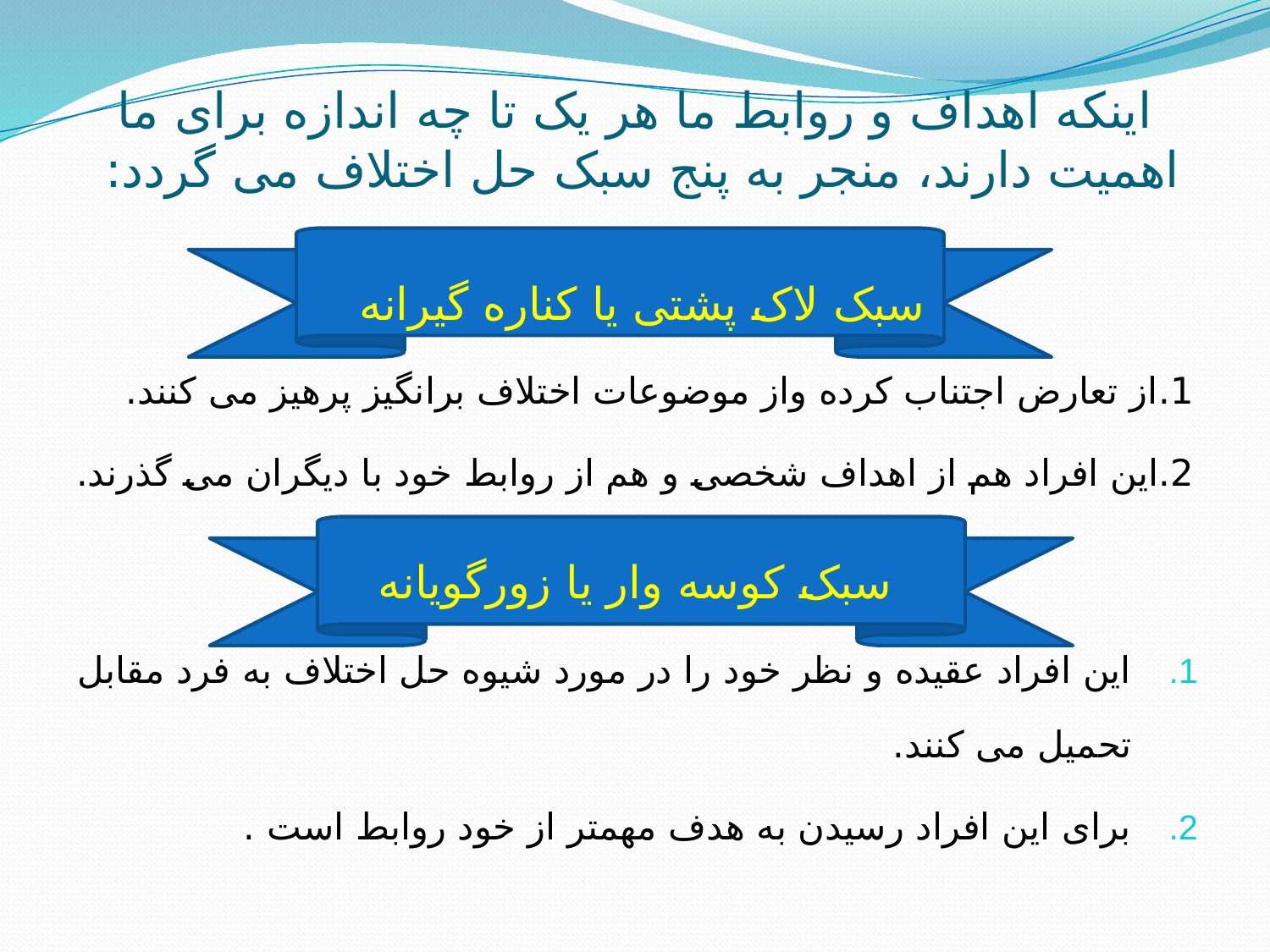

# اینکه اهداف و روابط ما هر یک تا چه اندازه برای ما اهمیت دارند، منجر به پنج سبک حل اختلاف می گردد:

سبک لاک پشتی یا کناره گیرانه
1.از تعارض اجتناب کرده واز موضوعات اختلاف برانگیز پرهیز می کنند.
2.این افراد هم از اهداف شخصی و هم از روابط خود با دیگران می گذرند.

سبک کوسه وار یا زورگویانه
این افراد عقیده و نظر خود را در مورد شیوه حل اختلاف به فرد مقابل تحمیل می کنند.
برای این افراد رسیدن به هدف مهمتر از خود روابط است .